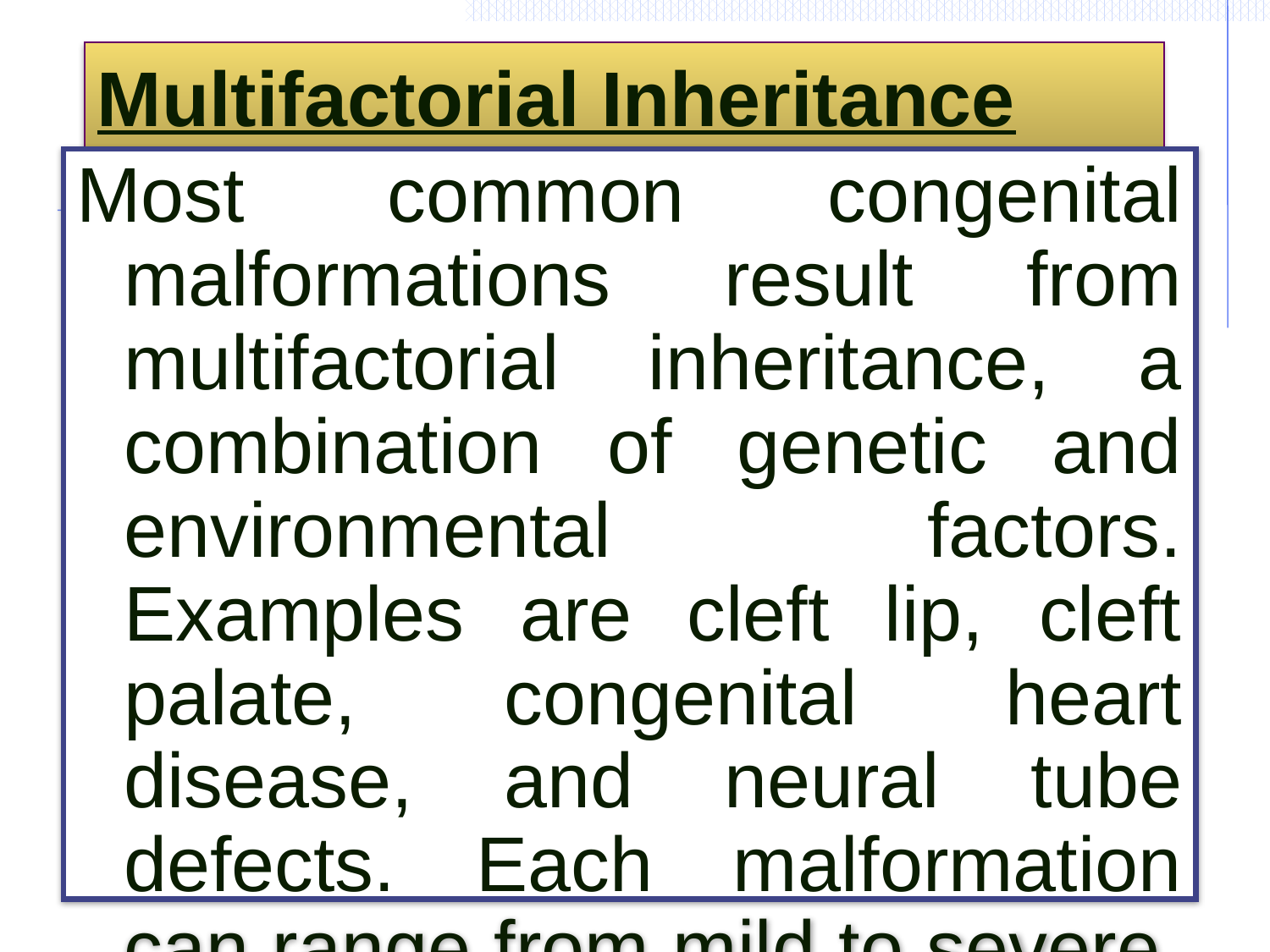

# Multifactorial Inheritance
Most common congenital malformations result from multifactorial inheritance, a combination of genetic and environmental factors. Examples are cleft lip, cleft palate, congenital heart disease, and neural tube defects. Each malformation can range from mild to severe, depending on the number of genes for the defect present or the amount of environmental influence